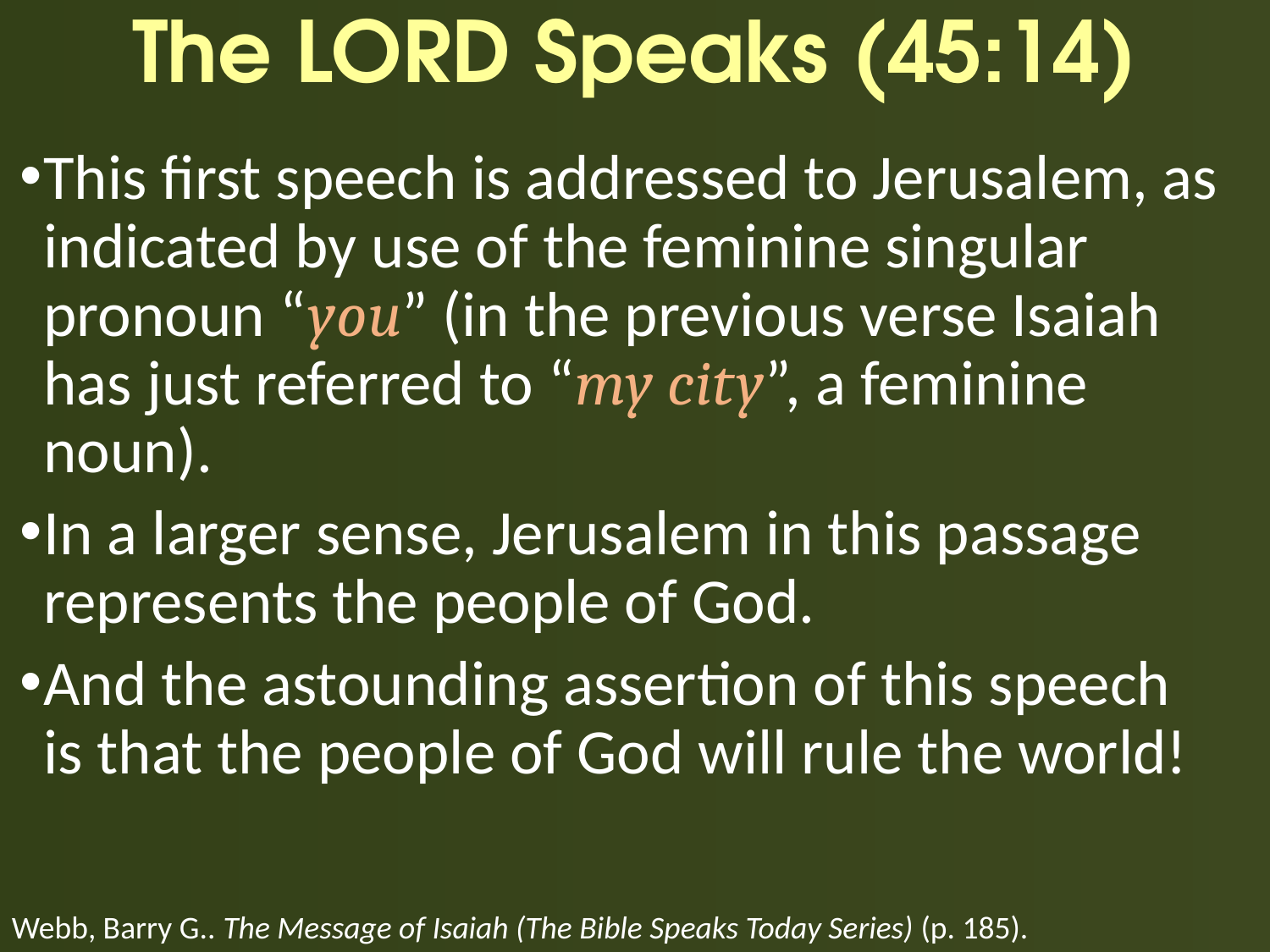

# The LORD Speaks (45:14)
This first speech is addressed to Jerusalem, as indicated by use of the feminine singular pronoun “you” (in the previous verse Isaiah has just referred to “my city”, a feminine noun).
In a larger sense, Jerusalem in this passage represents the people of God.
And the astounding assertion of this speech is that the people of God will rule the world!
Webb, Barry G.. The Message of Isaiah (The Bible Speaks Today Series) (p. 185).